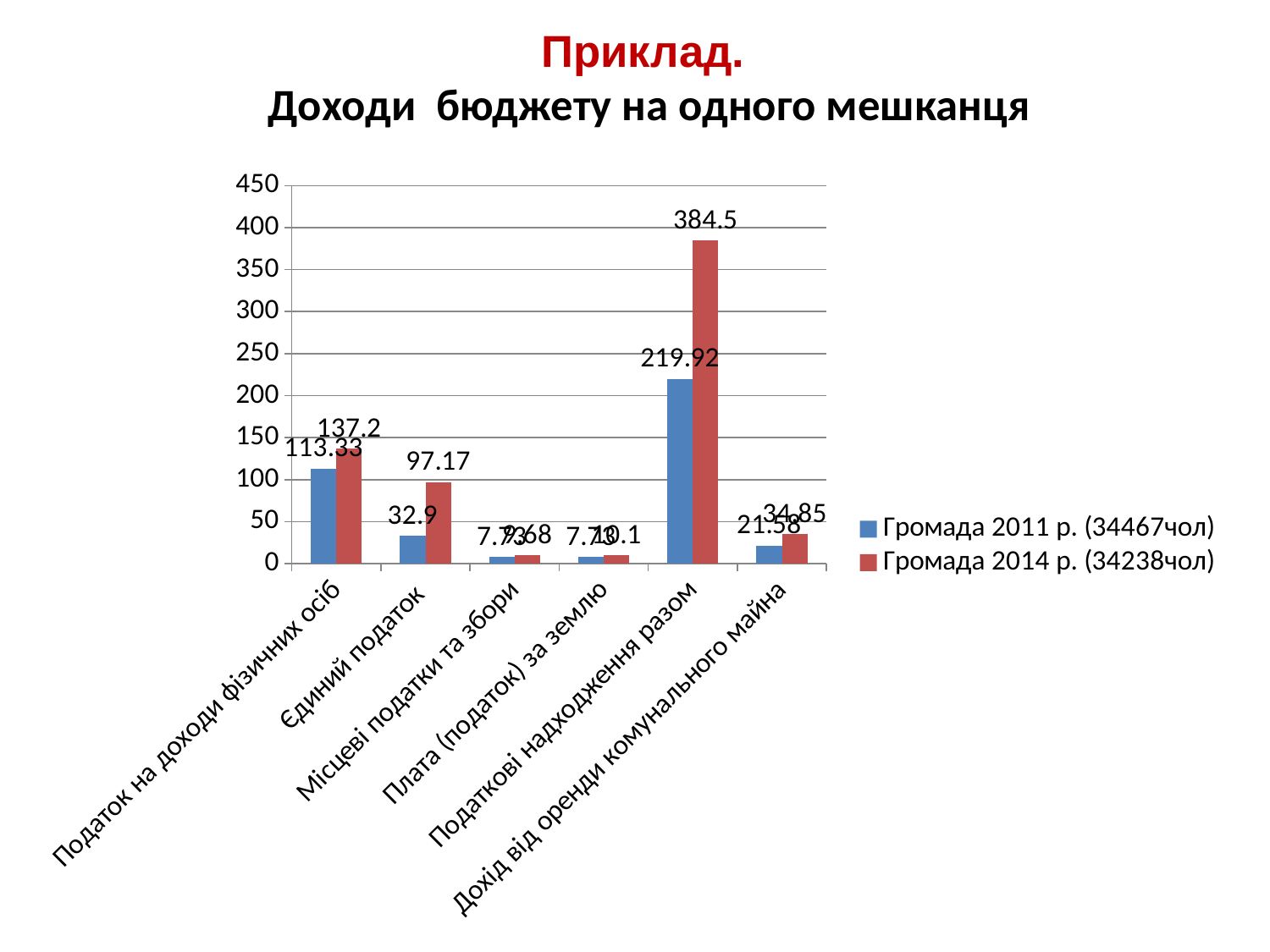

# Приклад. Доходи  бюджету на одного мешканця

### Chart

| Category | Громада 2011 р. (34467чол) | Громада 2014 р. (34238чол) |
|---|---|---|
| Податок на доходи фізичних осіб | 113.33 | 137.2 |
| Єдиний податок  | 32.9 | 97.17 |
| Місцеві податки та збори | 7.73 | 9.68 |
| Плата (податок) за землю | 7.73 | 10.1 |
| Податкові надходження разом | 219.92 | 384.5 |
| Дохід від оренди комунального майна | 21.58 | 34.85 |